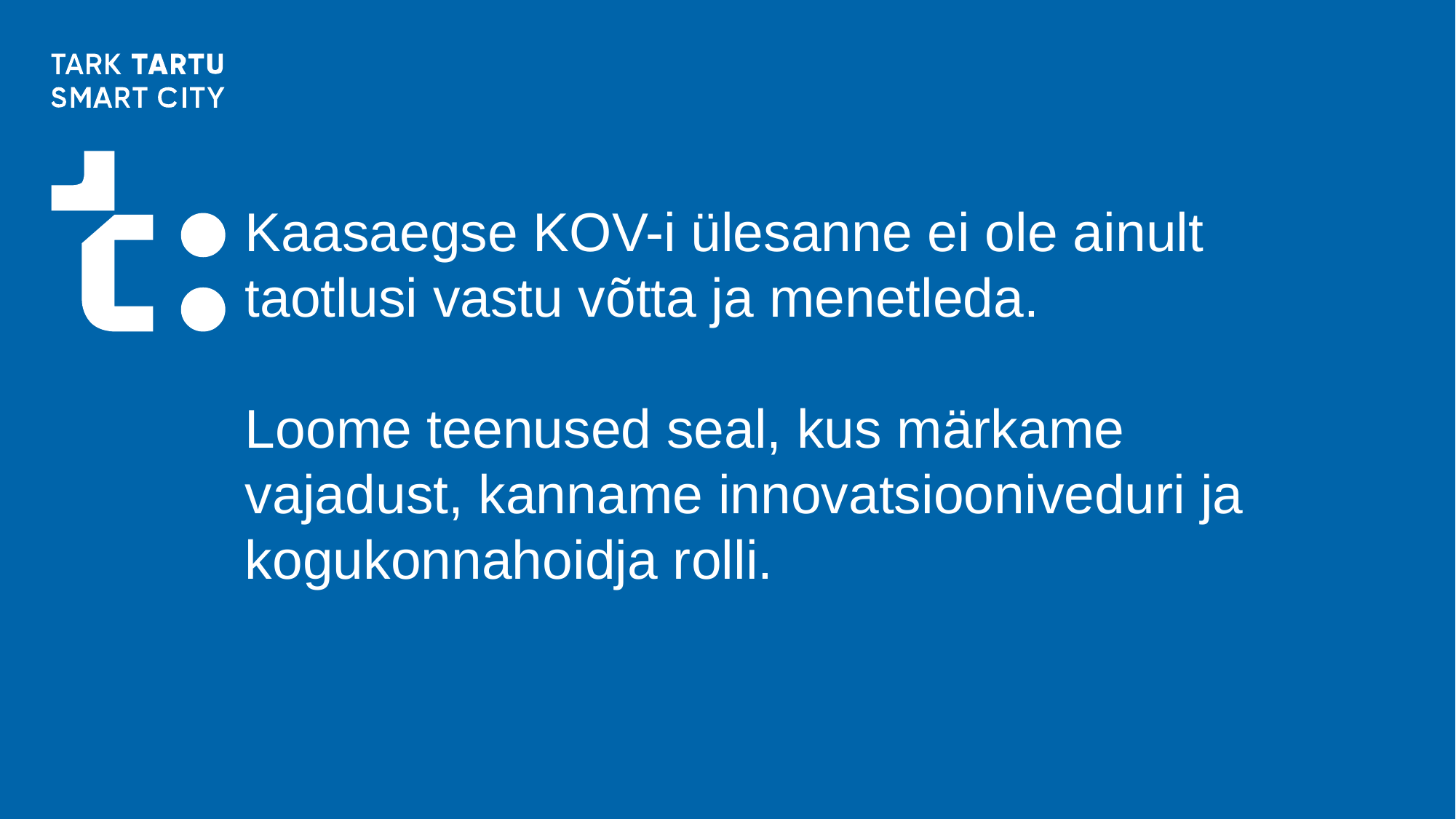

# Kaasaegse KOV-i ülesanne ei ole ainult taotlusi vastu võtta ja menetleda. Loome teenused seal, kus märkame vajadust, kanname innovatsiooniveduri ja kogukonnahoidja rolli.